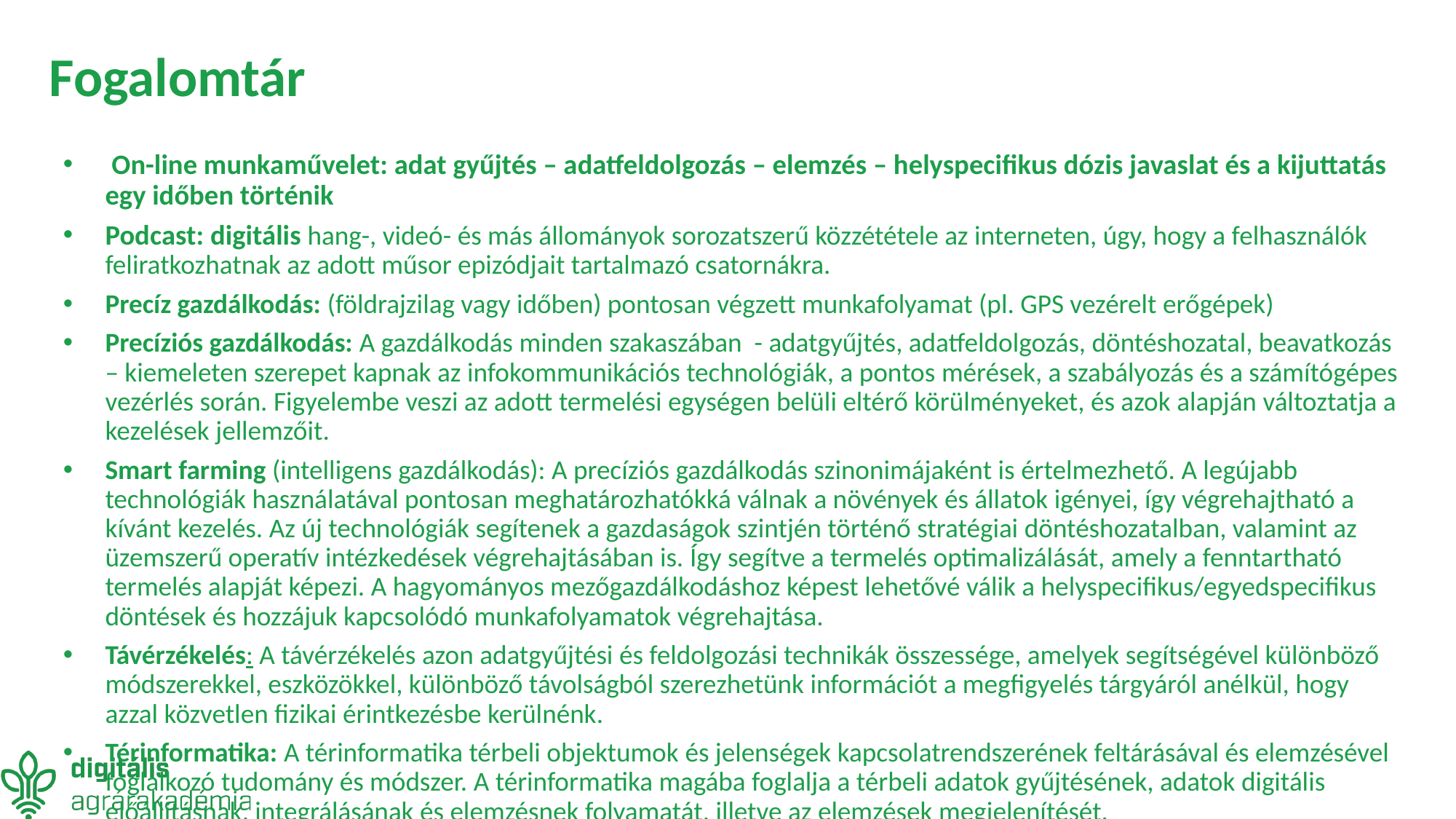

# Fogalomtár
 On-line munkaművelet: adat gyűjtés – adatfeldolgozás – elemzés – helyspecifikus dózis javaslat és a kijuttatás egy időben történik
Podcast: digitális hang-, videó- és más állományok sorozatszerű közzététele az interneten, úgy, hogy a felhasználók feliratkozhatnak az adott műsor epizódjait tartalmazó csatornákra.
Precíz gazdálkodás: (földrajzilag vagy időben) pontosan végzett munkafolyamat (pl. GPS vezérelt erőgépek)
Precíziós gazdálkodás: A gazdálkodás minden szakaszában  - adatgyűjtés, adatfeldolgozás, döntéshozatal, beavatkozás – kiemeleten szerepet kapnak az infokommunikációs technológiák, a pontos mérések, a szabályozás és a számítógépes vezérlés során. Figyelembe veszi az adott termelési egységen belüli eltérő körülményeket, és azok alapján változtatja a kezelések jellemzőit.
Smart farming (intelligens gazdálkodás): A precíziós gazdálkodás szinonimájaként is értelmezhető. A legújabb technológiák használatával pontosan meghatározhatókká válnak a növények és állatok igényei, így végrehajtható a kívánt kezelés. Az új technológiák segítenek a gazdaságok szintjén történő stratégiai döntéshozatalban, valamint az üzemszerű operatív intézkedések végrehajtásában is. Így segítve a termelés optimalizálását, amely a fenntartható termelés alapját képezi. A hagyományos mezőgazdálkodáshoz képest lehetővé válik a helyspecifikus/egyedspecifikus döntések és hozzájuk kapcsolódó munkafolyamatok végrehajtása.
Távérzékelés: A távérzékelés azon adatgyűjtési és feldolgozási technikák összessége, amelyek segítségével különböző módszerekkel, eszközökkel, különböző távolságból szerezhetünk információt a megfigyelés tárgyáról anélkül, hogy azzal közvetlen fizikai érintkezésbe kerülnénk.
Térinformatika: A térinformatika térbeli objektumok és jelenségek kapcsolatrendszerének feltárásával és elemzésével foglalkozó tudomány és módszer. A térinformatika magába foglalja a térbeli adatok gyűjtésének, adatok digitális előállításnak, integrálásának és elemzésnek folyamatát, illetve az elemzések megjelenítését.